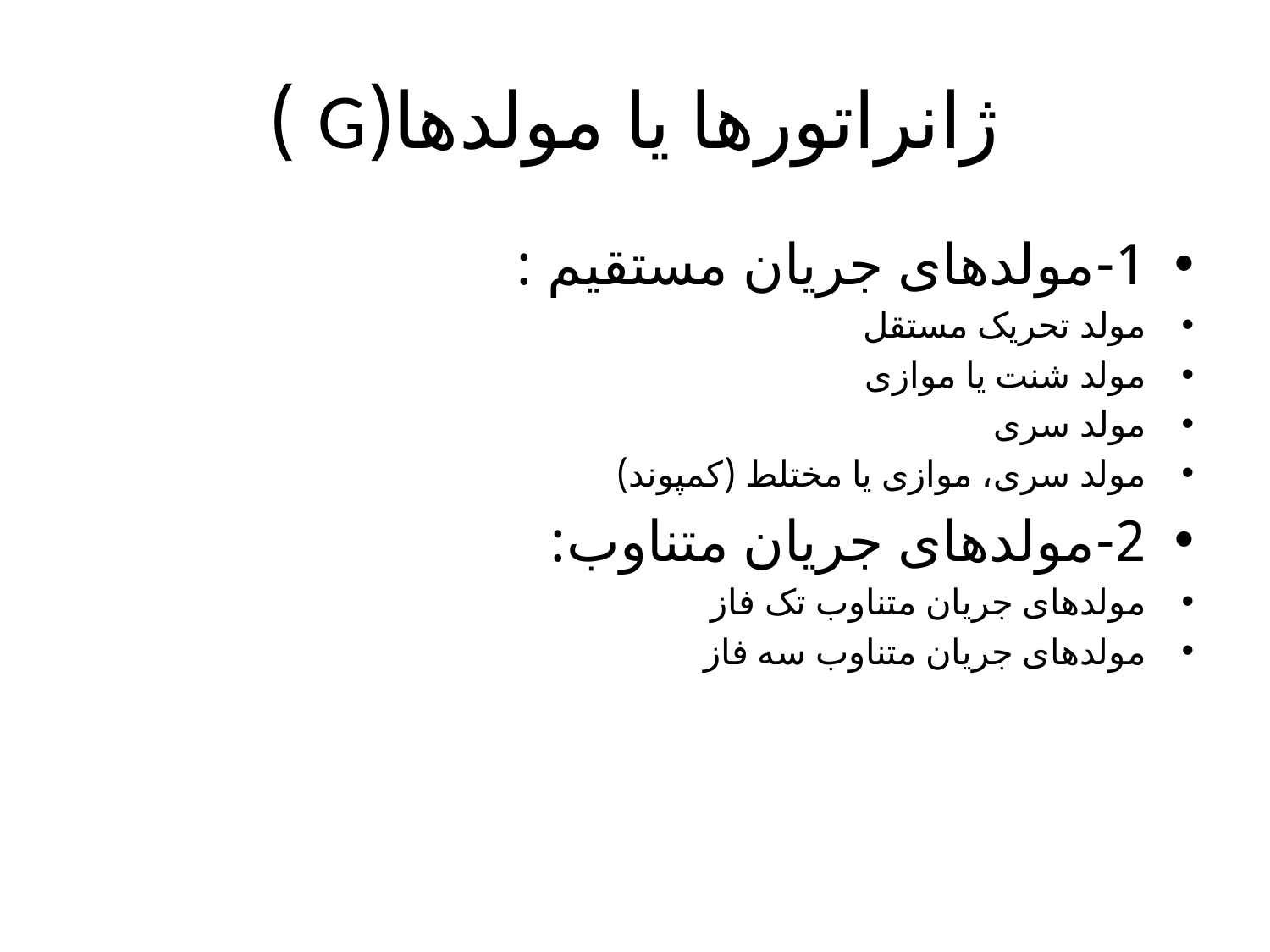

# ژانراتورها یا مولدها(G )
1-مولدهای جریان مستقیم :
مولد تحریک مستقل
مولد شنت یا موازی
مولد سری
مولد سری، موازی یا مختلط (کمپوند)
2-مولدهای جریان متناوب:
مولدهای جریان متناوب تک فاز
مولدهای جریان متناوب سه فاز